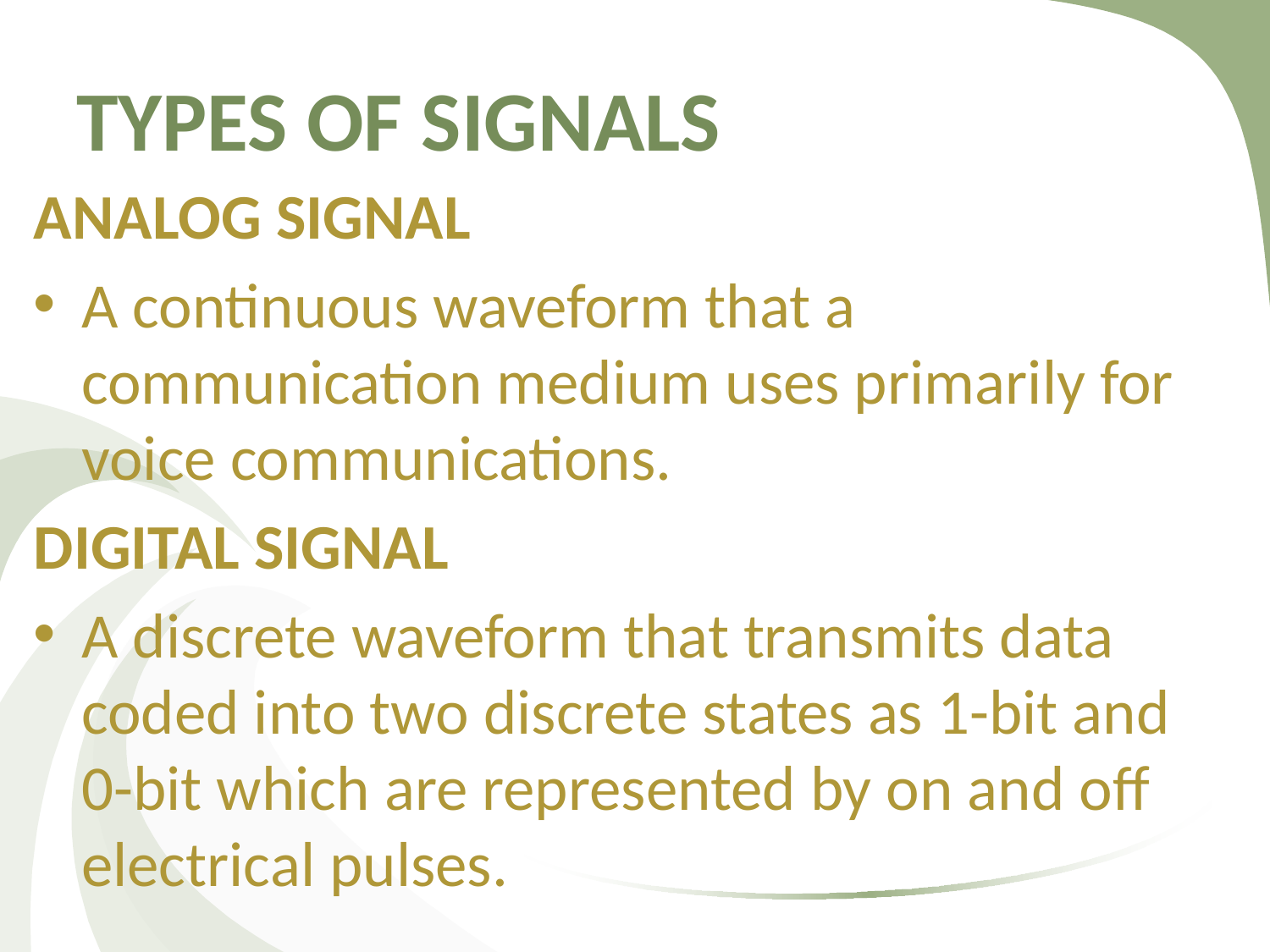

# TYPES OF SIGNALS
ANALOG SIGNAL
A continuous waveform that a communication medium uses primarily for voice communications.
DIGITAL SIGNAL
A discrete waveform that transmits data coded into two discrete states as 1-bit and 0-bit which are represented by on and off electrical pulses.